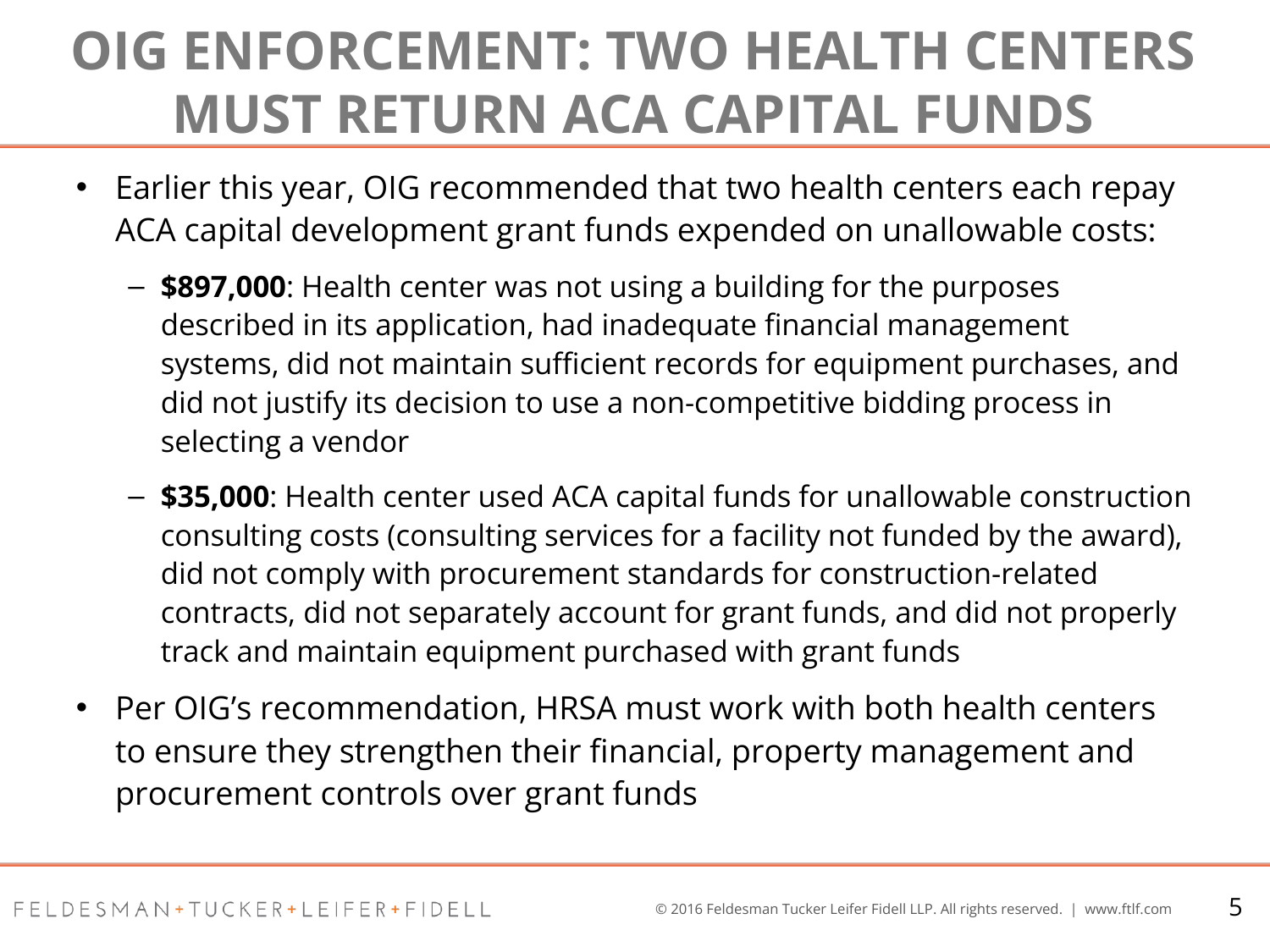

# OIG enforcement: two health centers must return ACA capital funds
Earlier this year, OIG recommended that two health centers each repay ACA capital development grant funds expended on unallowable costs:
$897,000: Health center was not using a building for the purposes described in its application, had inadequate financial management systems, did not maintain sufficient records for equipment purchases, and did not justify its decision to use a non-competitive bidding process in selecting a vendor
$35,000: Health center used ACA capital funds for unallowable construction consulting costs (consulting services for a facility not funded by the award), did not comply with procurement standards for construction-related contracts, did not separately account for grant funds, and did not properly track and maintain equipment purchased with grant funds
Per OIG’s recommendation, HRSA must work with both health centers to ensure they strengthen their financial, property management and procurement controls over grant funds
5